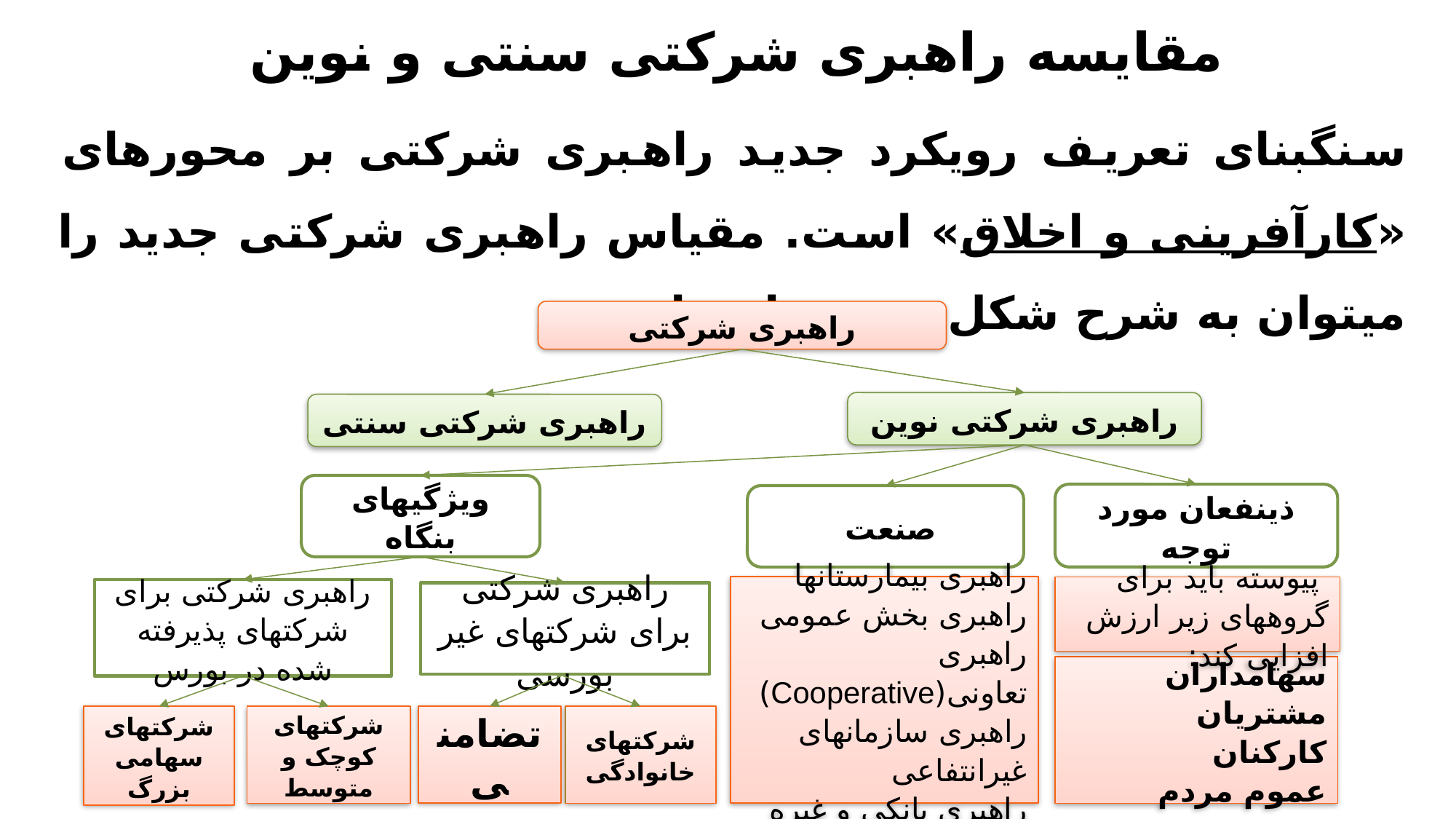

# مقایسه راهبری شرکتی سنتی و نوین
سنگ­بنای تعریف رویکرد جدید راهبری شرکتی بر محورهای «کارآفرینی و اخلاق» است. مقیاس راهبری شرکتی جدید را می­توان به شرح شکل زیر نشان داد:

راهبری شرکتی
راهبری شرکتی نوین
راهبری شرکتی سنتی
ویژگی­های بنگاه
ذینفعان مورد توجه
صنعت
راهبری بیمارستان­ها
راهبری بخش عمومی
راهبری تعاونی(Cooperative)
راهبری سازمان­های غیرانتفاعی
راهبری بانکی و غیره
 پیوسته باید برای گروه­های زیر ارزش افزایی کند:
راهبری شرکتی برای شرکت­های پذیرفته شده در بورس
راهبری شرکتی برای شرکت­های غیر بورسی
سهامداران
مشتریان
کارکنان
عموم مردم
تضامنی
شرکت­های خانوادگی
شرکت­های سهامی بزرگ
شرکت­های کوچک و متوسط
10